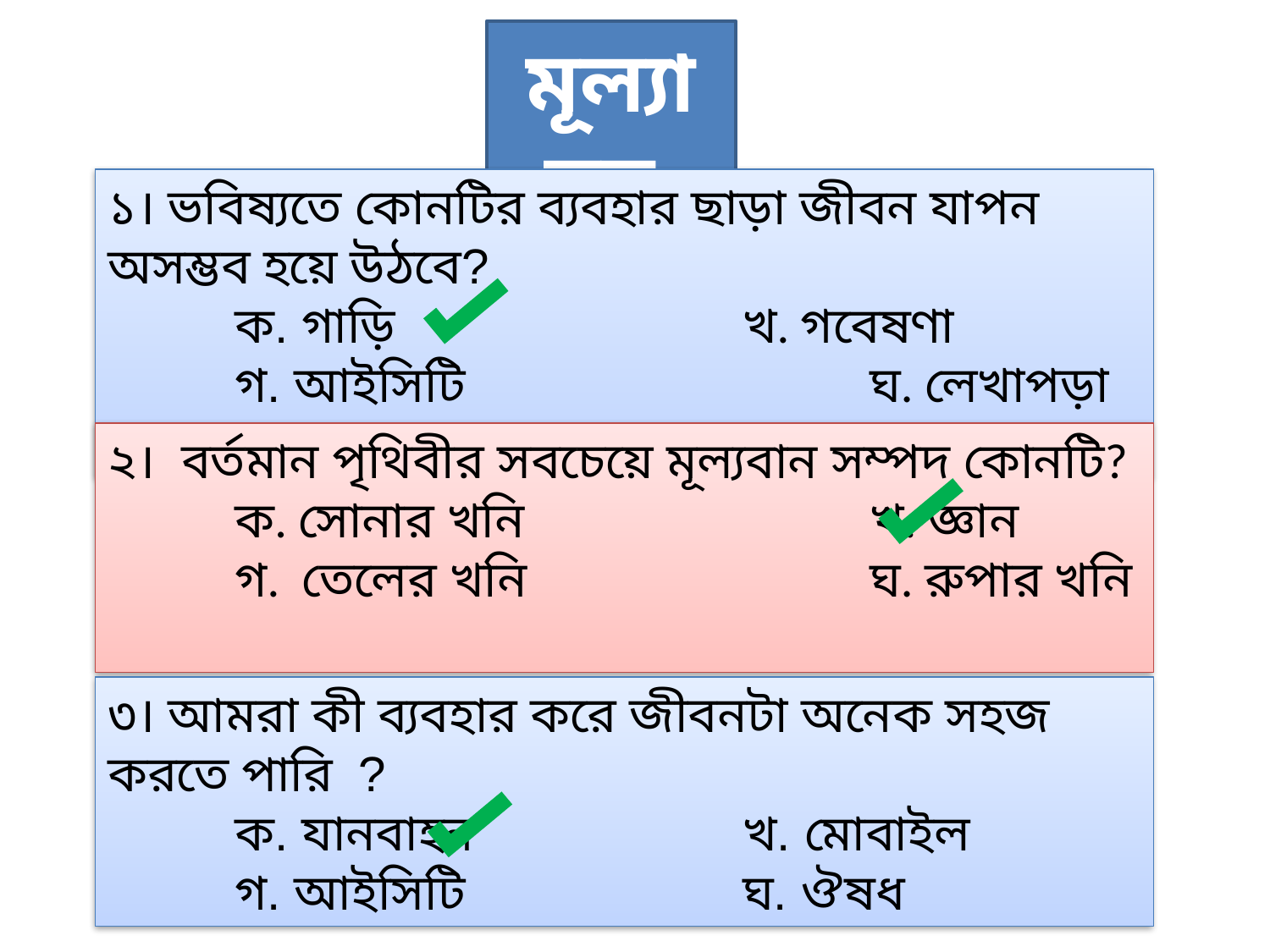

মূল্যায়ন
১। ভবিষ্যতে কোনটির ব্যবহার ছাড়া জীবন যাপন অসম্ভব হয়ে উঠবে?
	ক. গাড়ি 			খ. গবেষণা
	গ. আইসিটি  			ঘ. লেখাপড়া

২।  বর্তমান পৃথিবীর সবচেয়ে মূল্যবান সম্পদ কোনটি?
	ক. সোনার খনি			খ. জ্ঞান
	গ.  তেলের খনি			ঘ. রুপার খনি

৩। আমরা কী ব্যবহার করে জীবনটা অনেক সহজ করতে পারি  ?
	ক. যানবাহন 			খ. মোবাইল
	গ. আইসিটি 			ঘ. ঔষধ